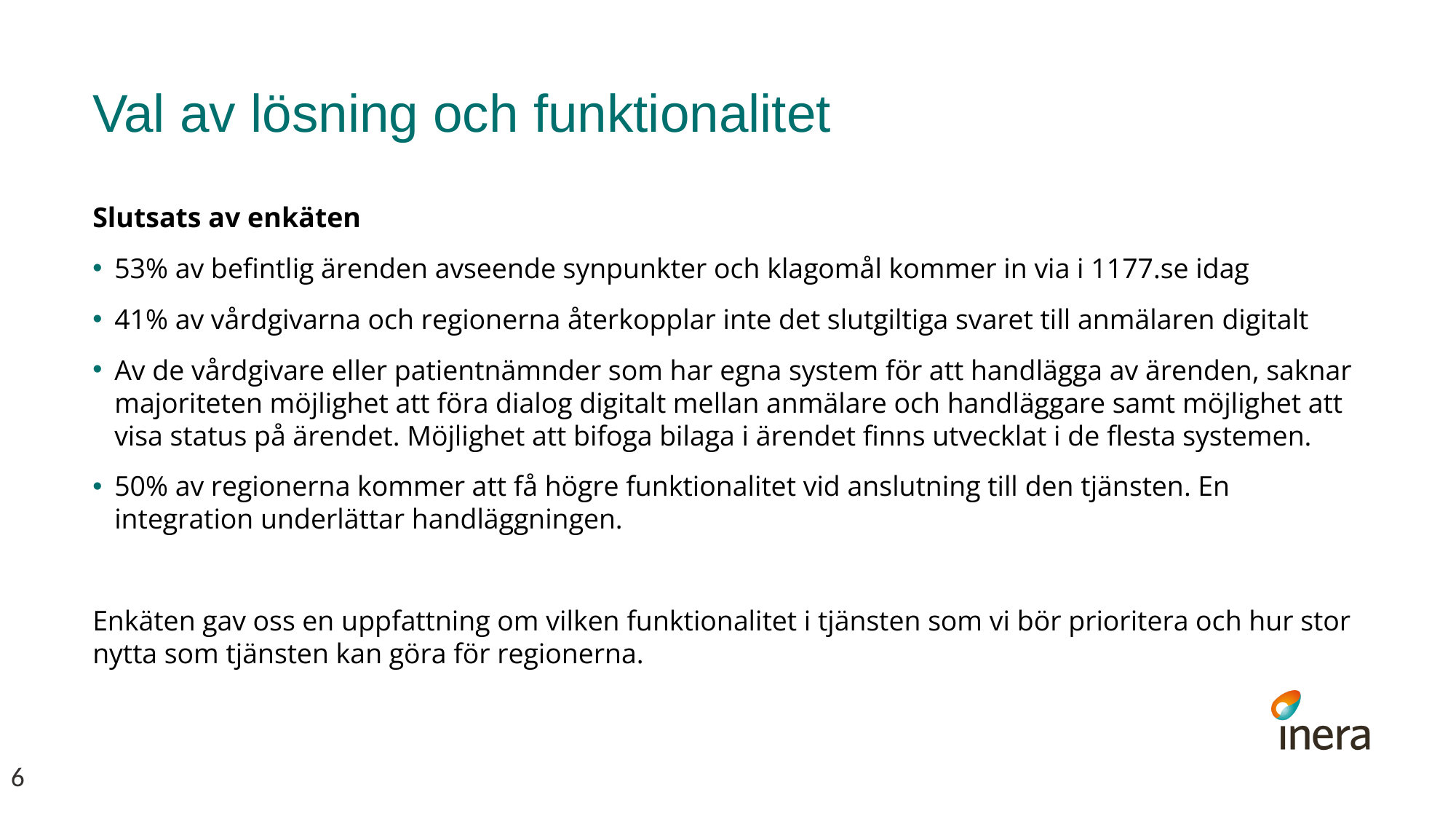

Val av lösning och funktionalitet
Slutsats av enkäten
53% av befintlig ärenden avseende synpunkter och klagomål kommer in via i 1177.se idag
41% av vårdgivarna och regionerna återkopplar inte det slutgiltiga svaret till anmälaren digitalt
Av de vårdgivare eller patientnämnder som har egna system för att handlägga av ärenden, saknar majoriteten möjlighet att föra dialog digitalt mellan anmälare och handläggare samt möjlighet att visa status på ärendet. Möjlighet att bifoga bilaga i ärendet finns utvecklat i de flesta systemen.
50% av regionerna kommer att få högre funktionalitet vid anslutning till den tjänsten. En integration underlättar handläggningen.

Enkäten gav oss en uppfattning om vilken funktionalitet i tjänsten som vi bör prioritera och hur stor nytta som tjänsten kan göra för regionerna.

6